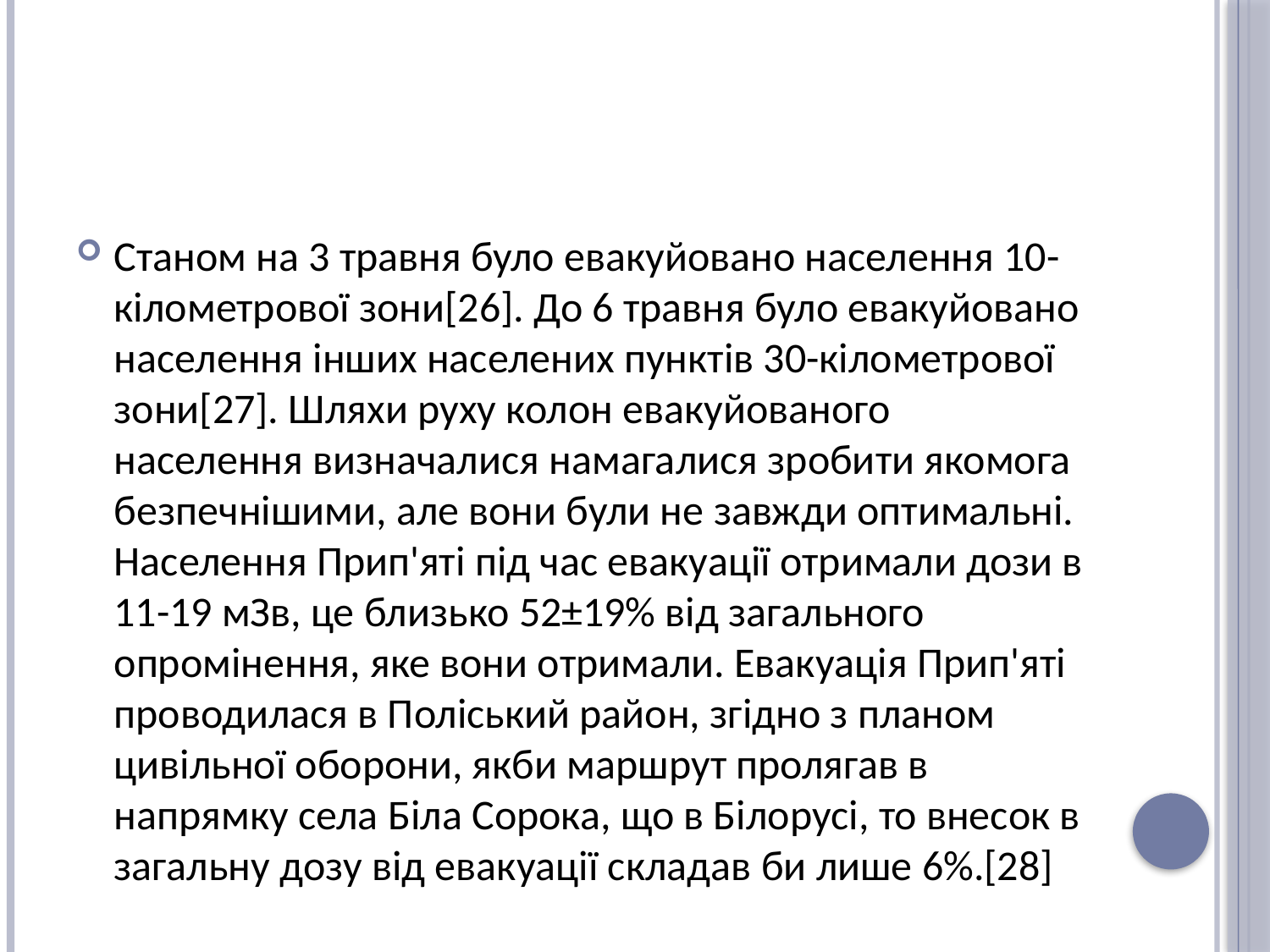

#
Станом на 3 травня було евакуйовано населення 10-кілометрової зони[26]. До 6 травня було евакуйовано населення інших населених пунктів 30-кілометрової зони[27]. Шляхи руху колон евакуйованого населення визначалися намагалися зробити якомога безпечнішими, але вони були не завжди оптимальні. Населення Прип'яті під час евакуації отримали дози в 11-19 мЗв, це близько 52±19% від загального опромінення, яке вони отримали. Евакуація Прип'яті проводилася в Поліський район, згідно з планом цивільної оборони, якби маршрут пролягав в напрямку села Біла Сорока, що в Білорусі, то внесок в загальну дозу від евакуації складав би лише 6%.[28]